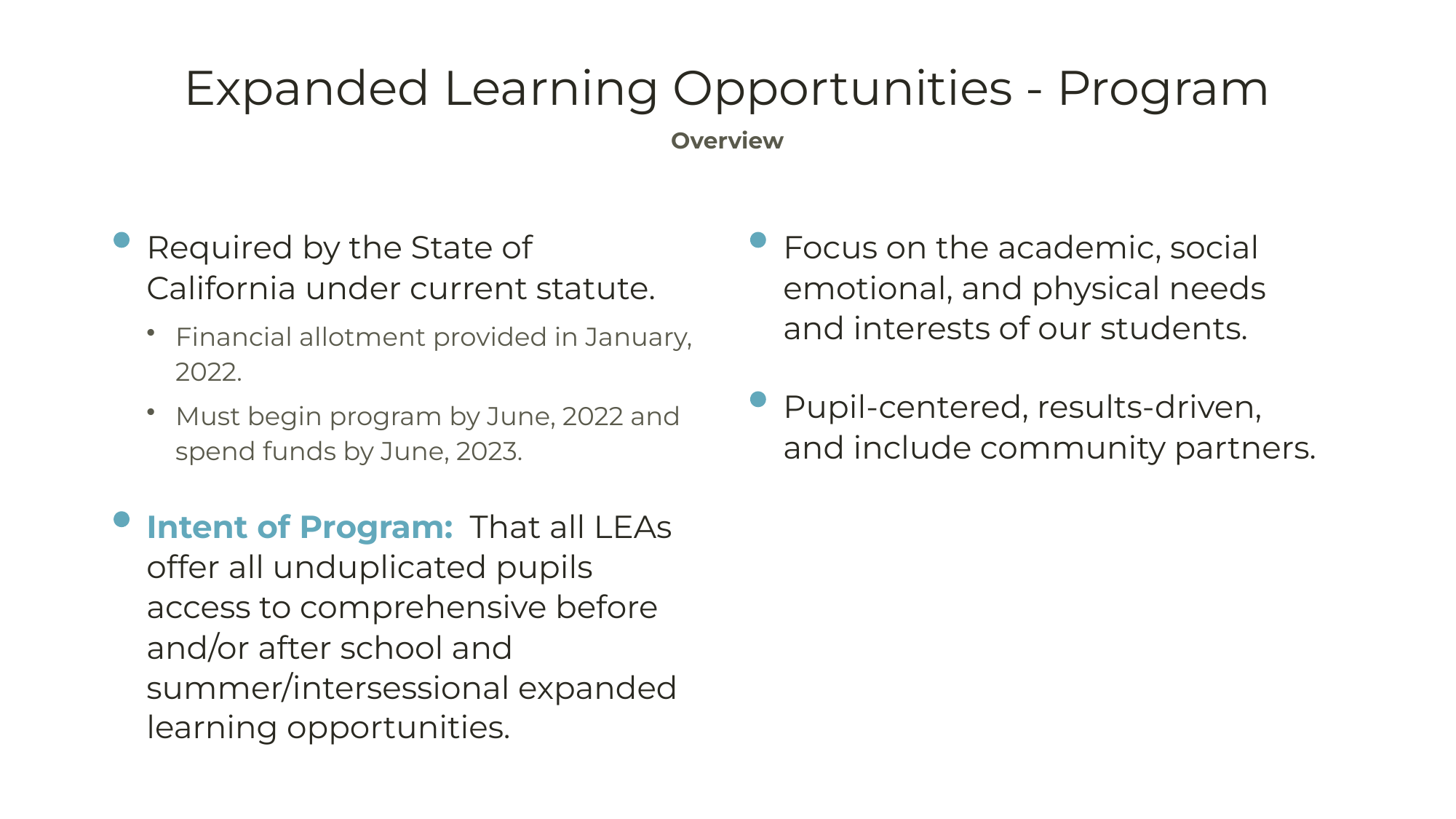

Expanded Learning Opportunities - Program
Overview
Required by the State of
California under current statute.
Focus on the academic, social
emotional, and physical needs
and interests of our students.

Financial allotment provided in January, 2022.
Must begin program by June, 2022 and spend funds by June, 2023.
Pupil-centered, results-driven,
and include community partners.

Intent of Program:  That all LEAs
offer all unduplicated pupils
access to comprehensive before
and/or after school and
summer/intersessional expanded
learning opportunities.